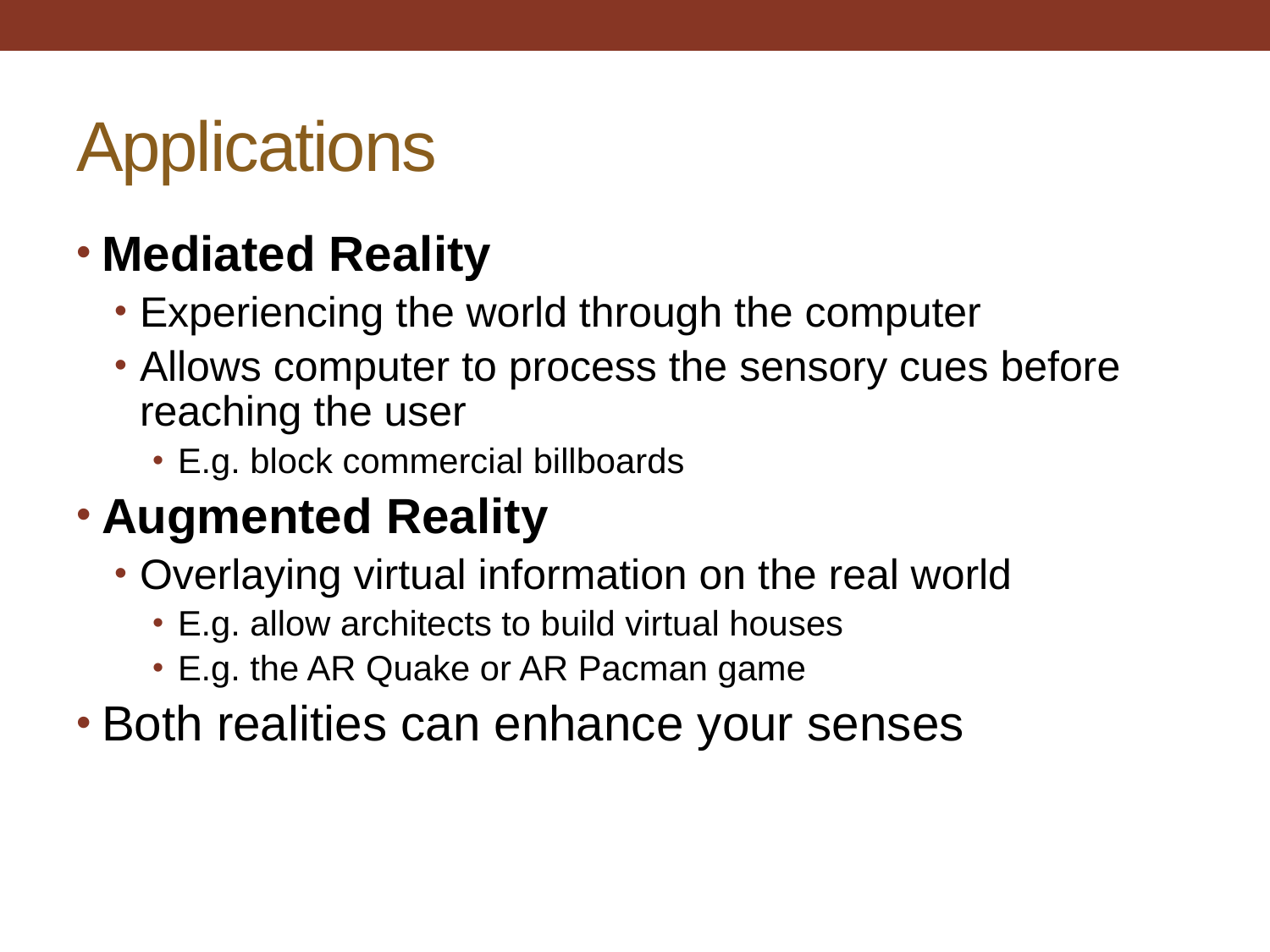

# Applications
Mediated Reality
Experiencing the world through the computer
Allows computer to process the sensory cues before reaching the user
E.g. block commercial billboards
Augmented Reality
Overlaying virtual information on the real world
E.g. allow architects to build virtual houses
E.g. the AR Quake or AR Pacman game
Both realities can enhance your senses